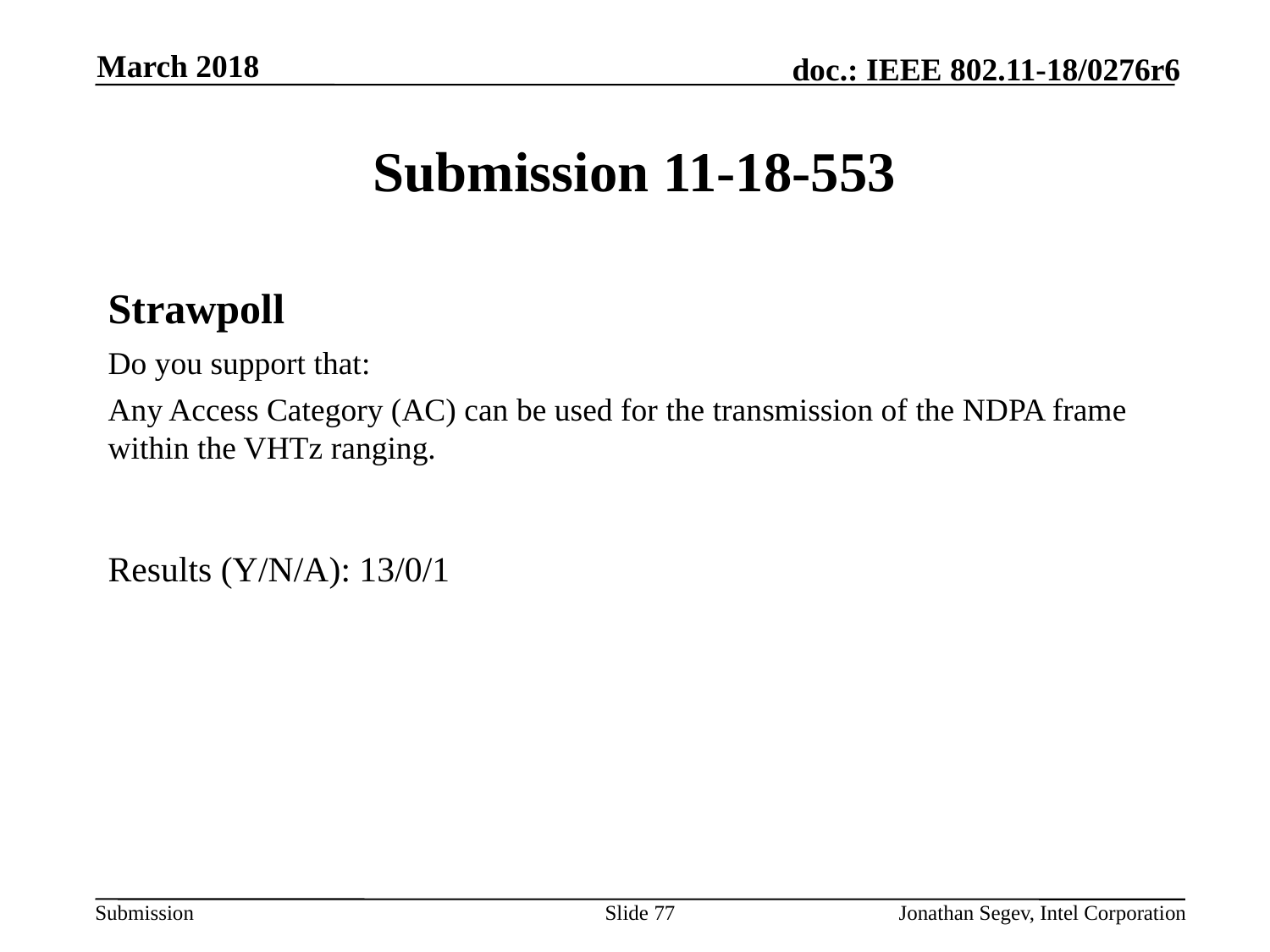

March 2018
# Submission 11-18-553
Strawpoll
Do you support that:
Any Access Category (AC) can be used for the transmission of the NDPA frame within the VHTz ranging.

Results (Y/N/A): 13/0/1

Slide 77
Jonathan Segev, Intel Corporation